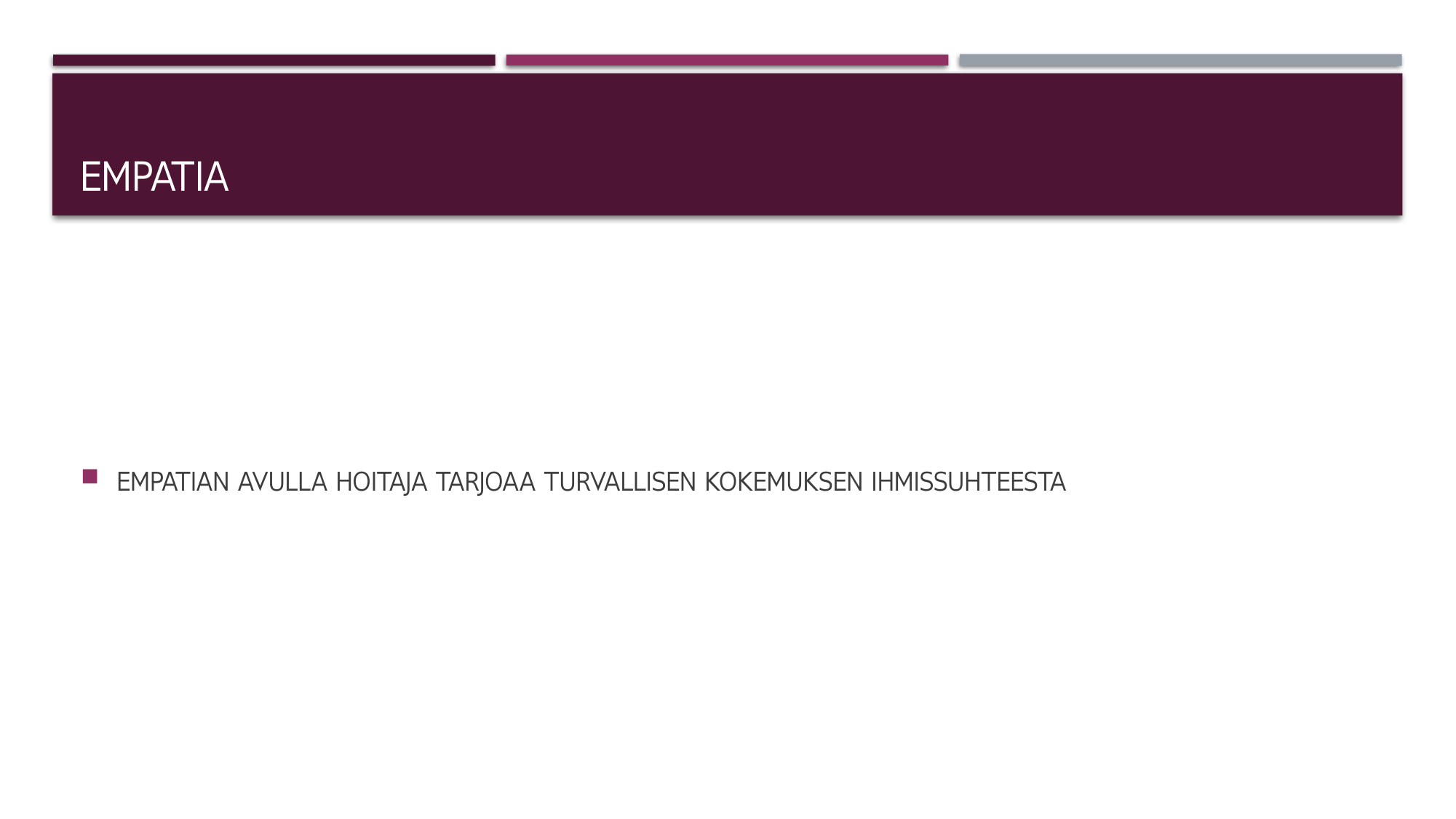

# EMPATIA
EMPATIAN AVULLA HOITAJA TARJOAA TURVALLISEN KOKEMUKSEN IHMISSUHTEESTA